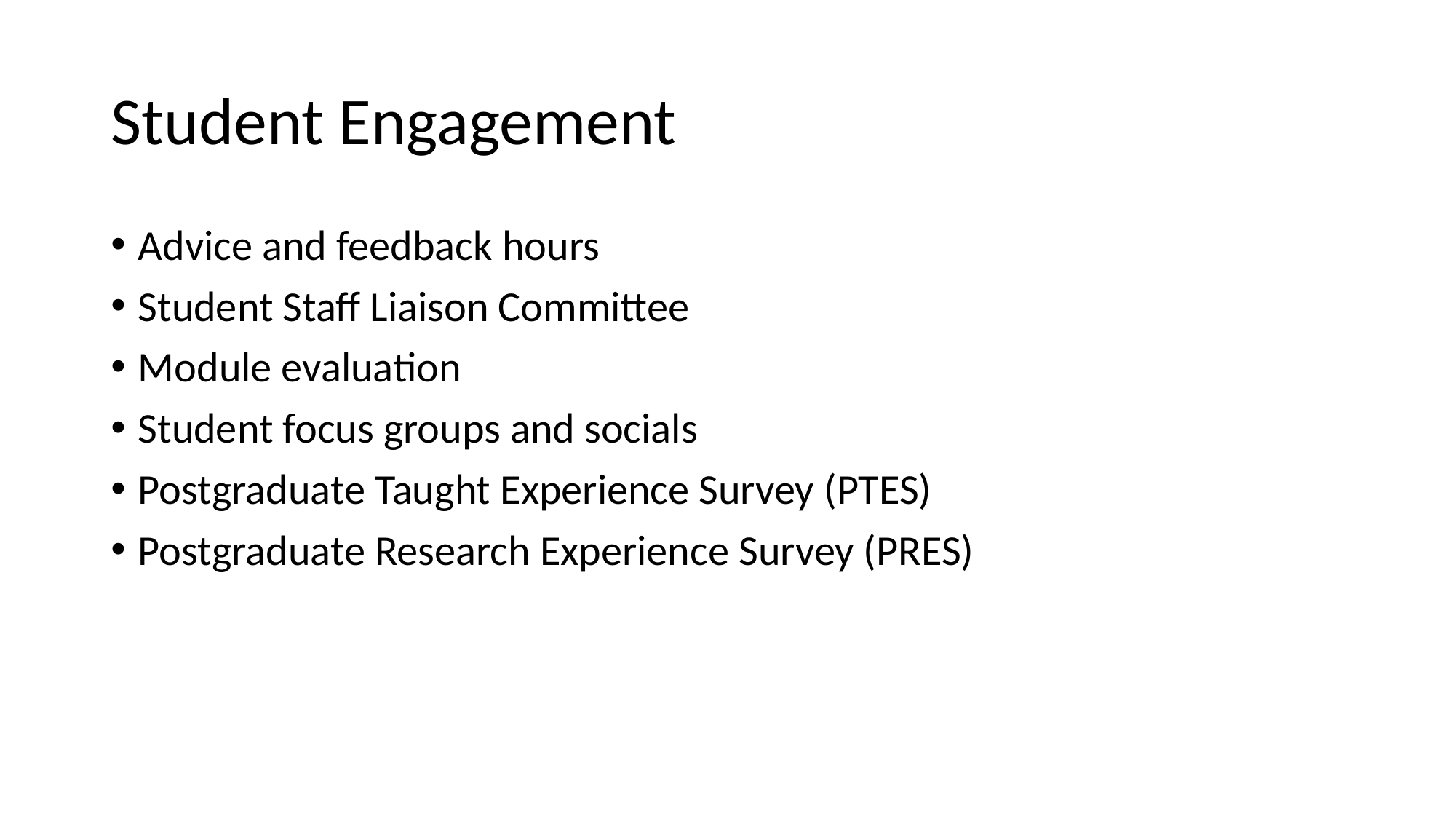

# Student Engagement
Advice and feedback hours
Student Staff Liaison Committee
Module evaluation
Student focus groups and socials
Postgraduate Taught Experience Survey (PTES)
Postgraduate Research Experience Survey (PRES)